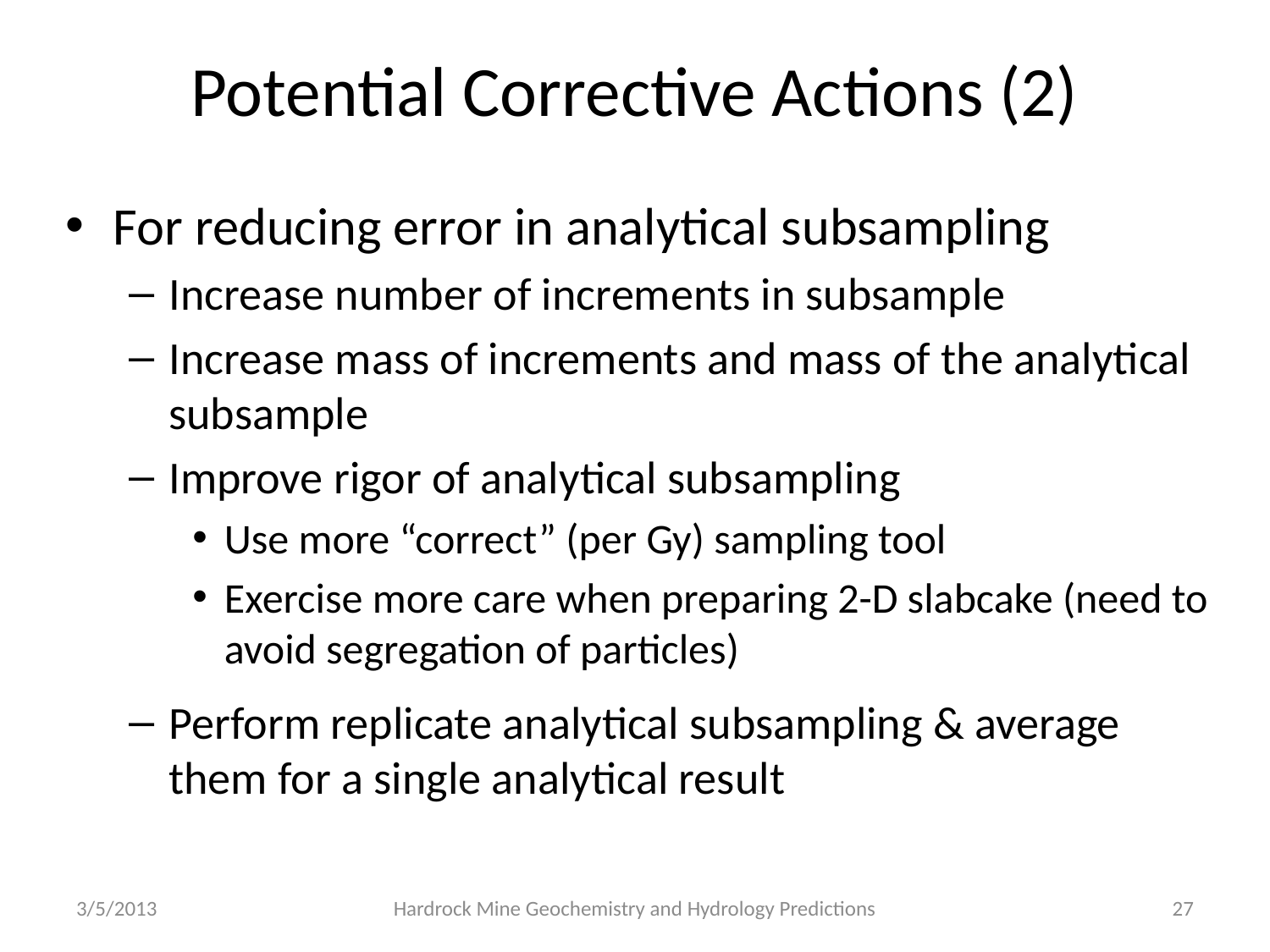

# Potential Corrective Actions (2)
For reducing error in analytical subsampling
Increase number of increments in subsample
Increase mass of increments and mass of the analytical subsample
Improve rigor of analytical subsampling
Use more “correct” (per Gy) sampling tool
Exercise more care when preparing 2-D slabcake (need to avoid segregation of particles)
Perform replicate analytical subsampling & average them for a single analytical result

3/5/2013
Hardrock Mine Geochemistry and Hydrology Predictions
27